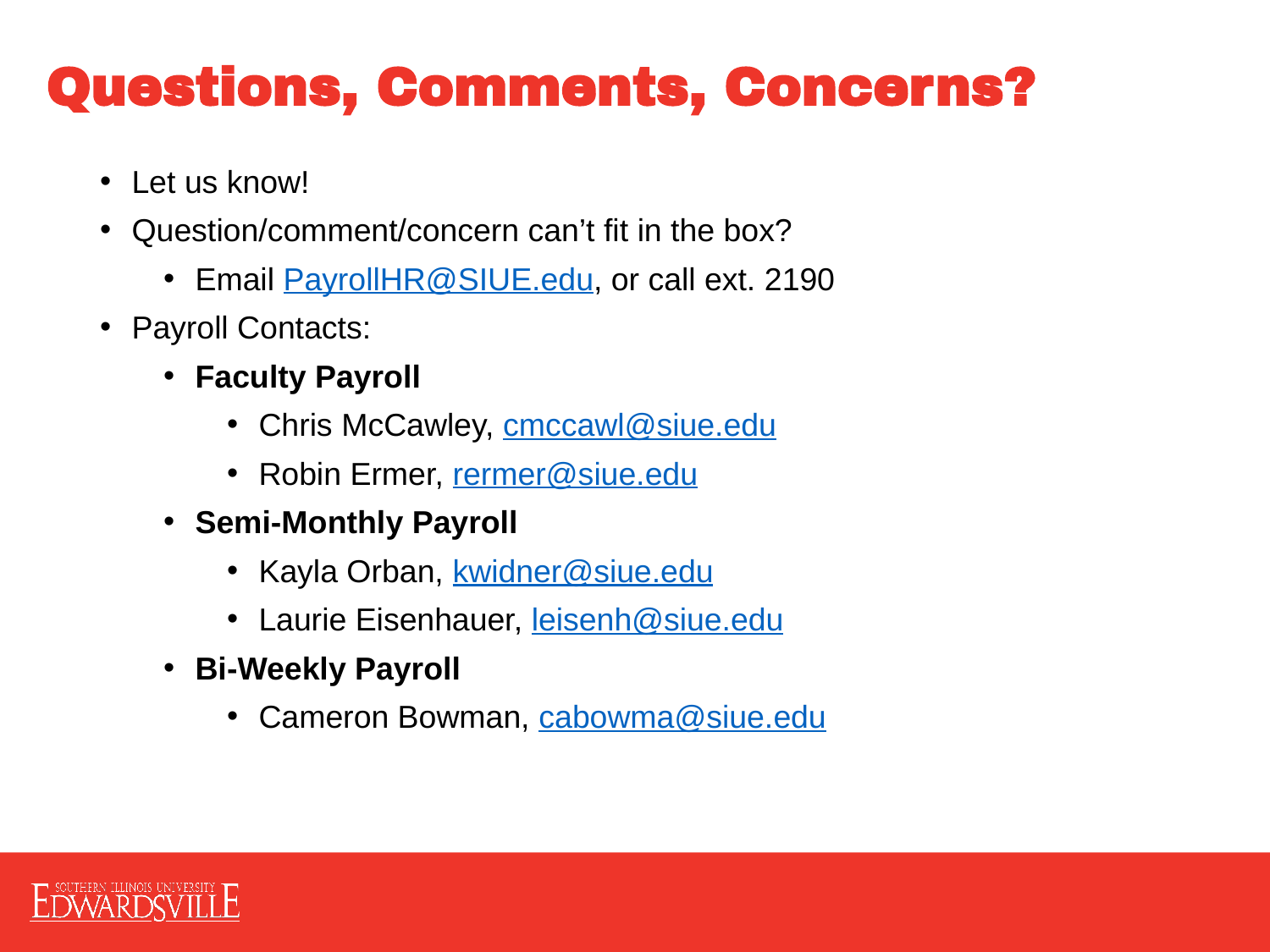

# Questions, Comments, Concerns?
Let us know!
Question/comment/concern can’t fit in the box?
Email PayrollHR@SIUE.edu, or call ext. 2190
Payroll Contacts:
Faculty Payroll
Chris McCawley, cmccawl@siue.edu
Robin Ermer, rermer@siue.edu
Semi-Monthly Payroll
Kayla Orban, kwidner@siue.edu
Laurie Eisenhauer, leisenh@siue.edu
Bi-Weekly Payroll
Cameron Bowman, cabowma@siue.edu